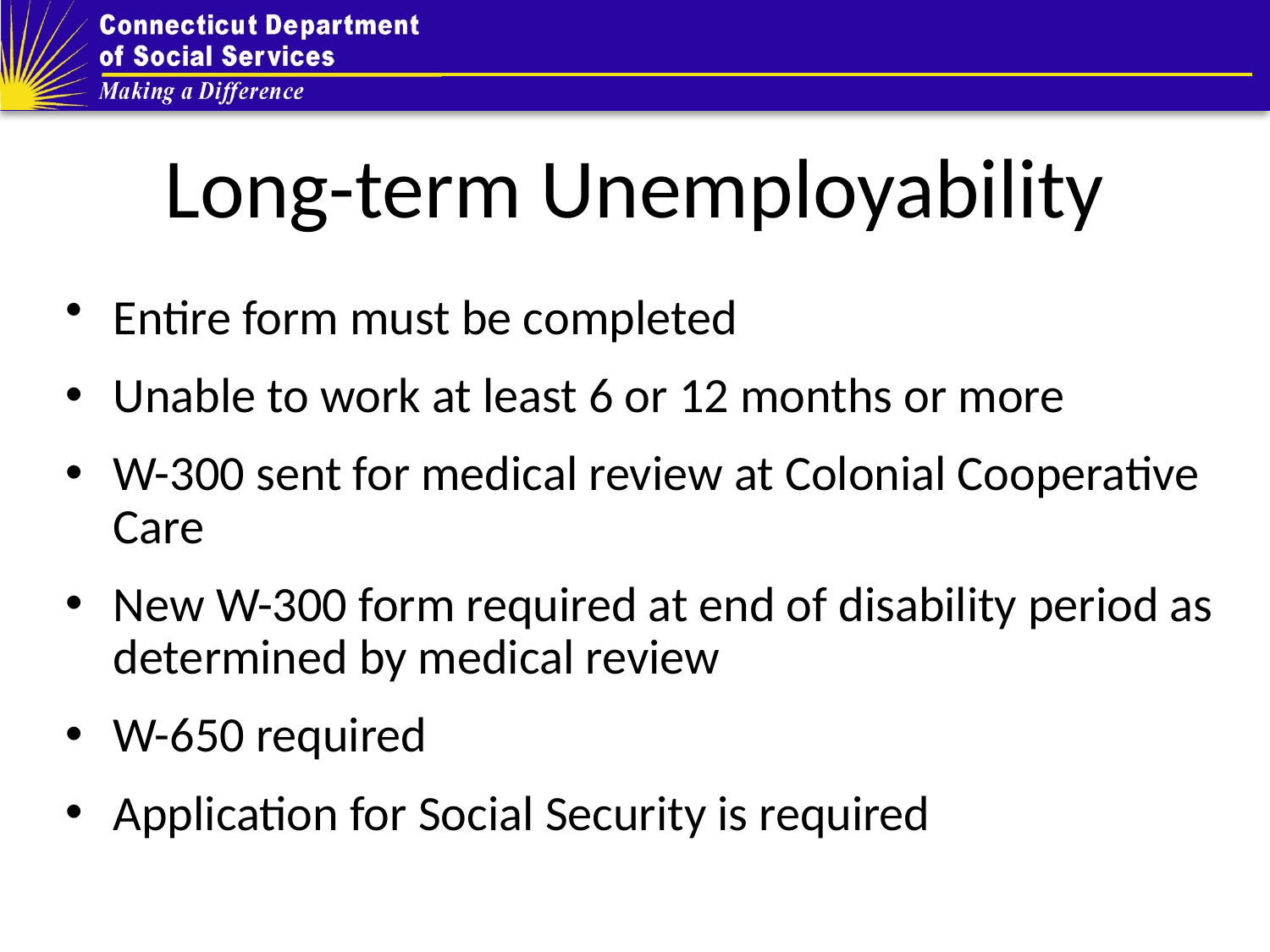

# Long-term Unemployability
Entire form must be completed
Unable to work at least 6 or 12 months or more
W-300 sent for medical review at Colonial Cooperative Care
New W-300 form required at end of disability period as determined by medical review
W-650 required
Application for Social Security is required